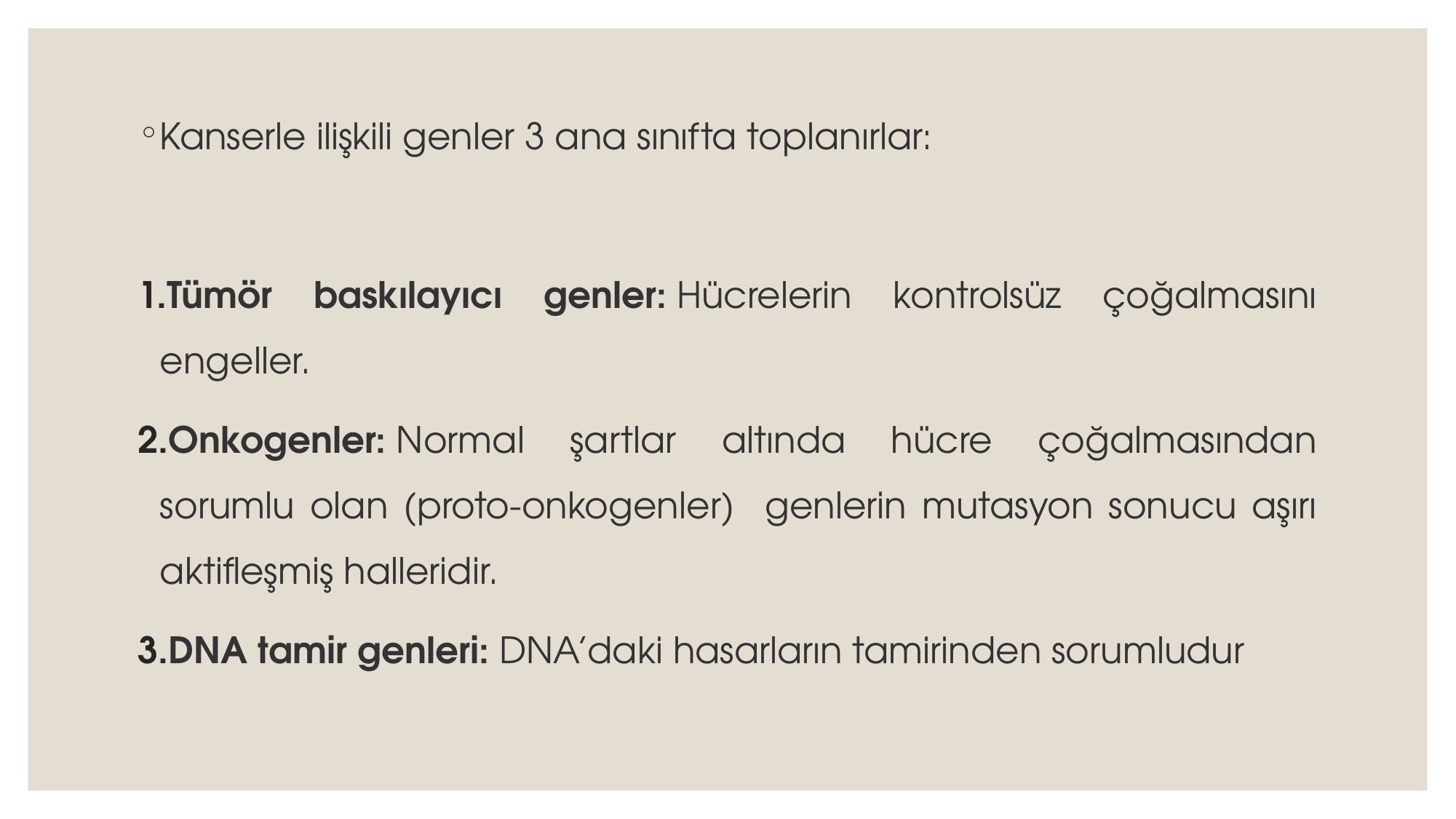

Kanserle ilişkili genler 3 ana sınıfta toplanırlar:

Tümör baskılayıcı genler: Hücrelerin kontrolsüz çoğalmasını engeller.
Onkogenler: Normal şartlar altında hücre çoğalmasından sorumlu olan (proto-onkogenler)  genlerin mutasyon sonucu aşırı aktifleşmiş halleridir.
DNA tamir genleri: DNA’daki hasarların tamirinden sorumludur